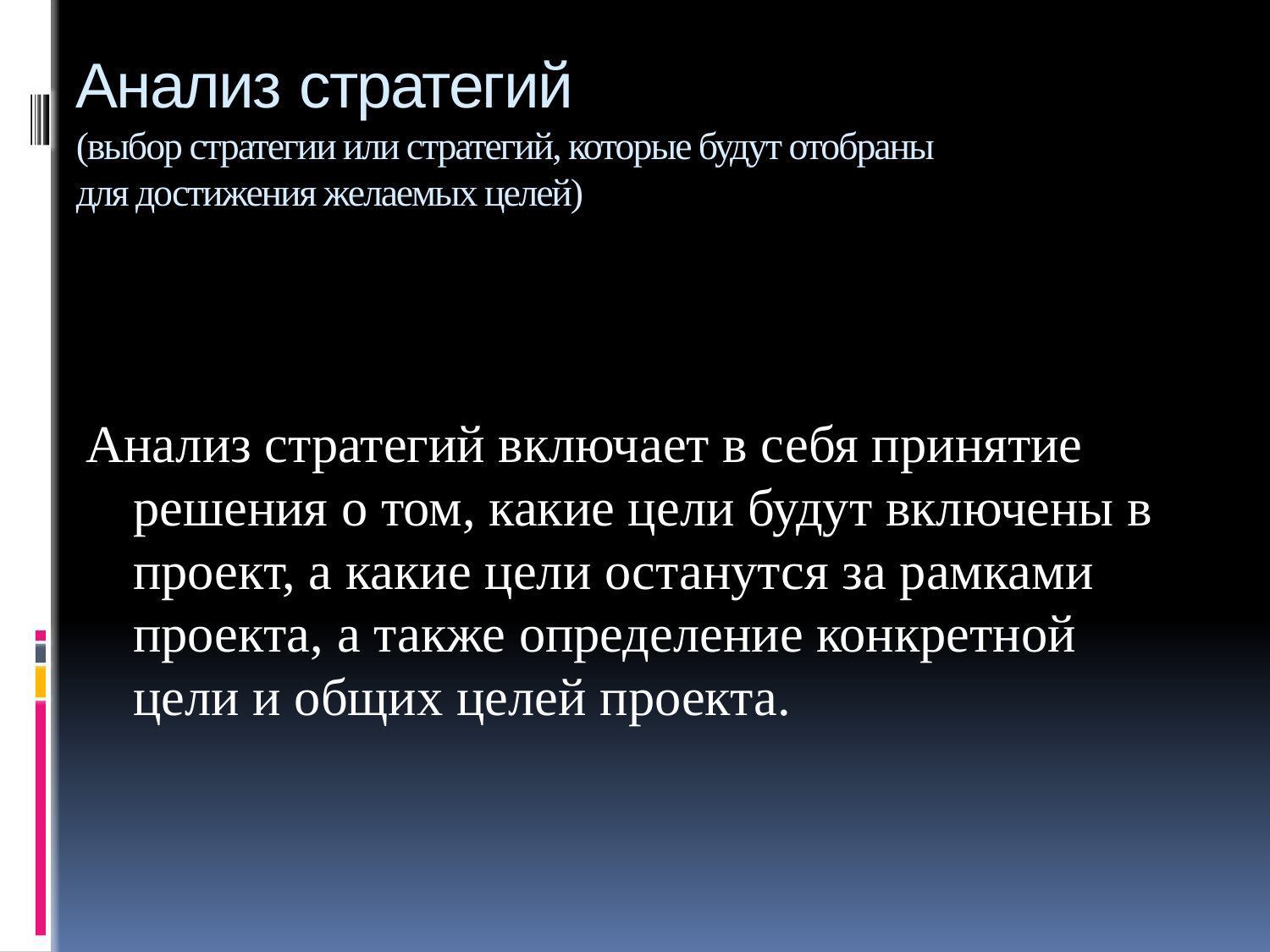

# Анализ стратегий (выбор стратегии или стратегий, которые будут отобраны для достижения желаемых целей)

Анализ стратегий включает в себя принятие решения о том, какие цели будут включены в проект, а какие цели останутся за рамками проекта, а также определение конкретной цели и общих целей проекта.